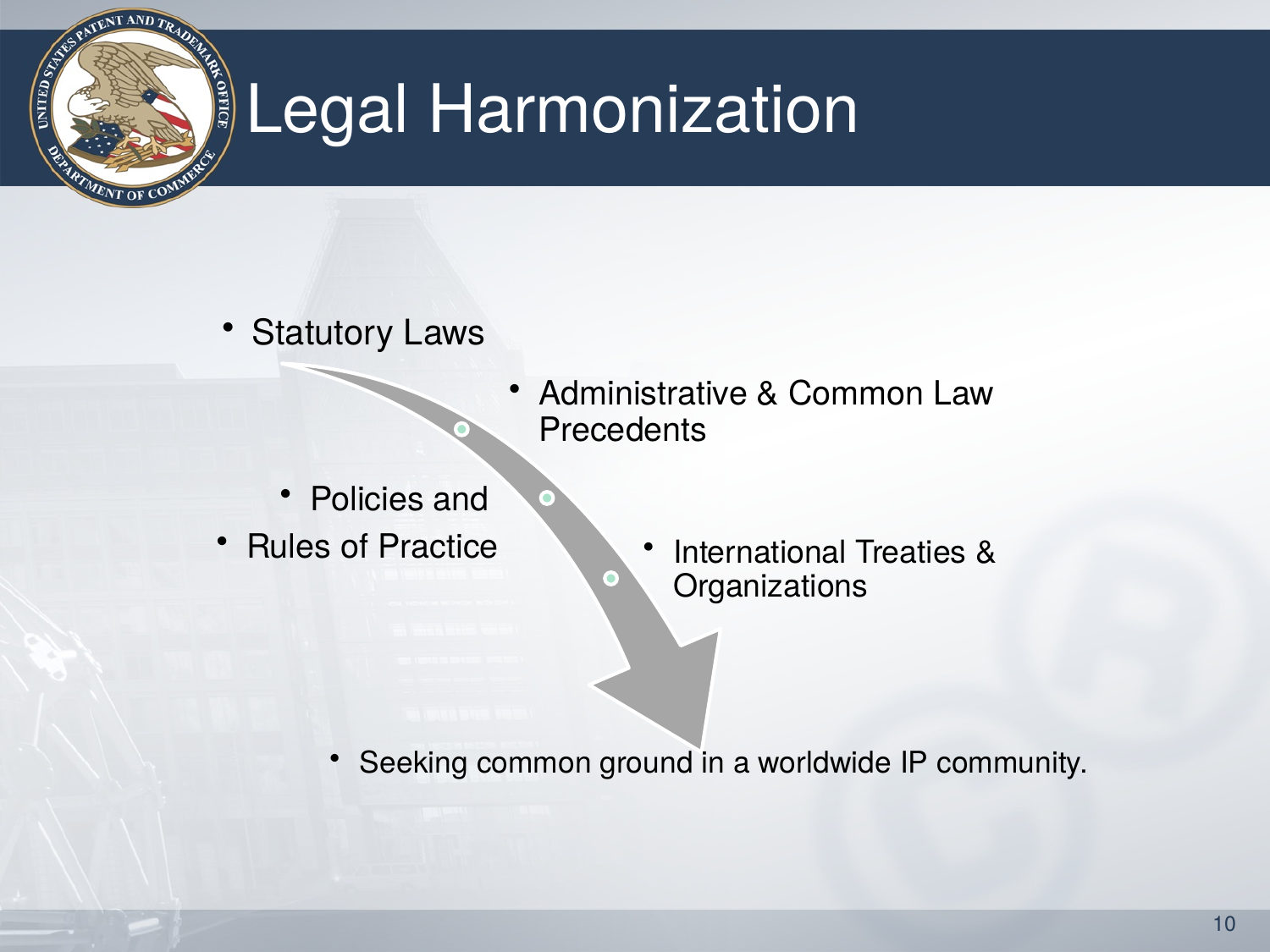

# Legal Harmonization
Statutory Laws
Administrative & Common Law Precedents
Policies and
Rules of Practice
International Treaties & Organizations
Seeking common ground in a worldwide IP community.
10